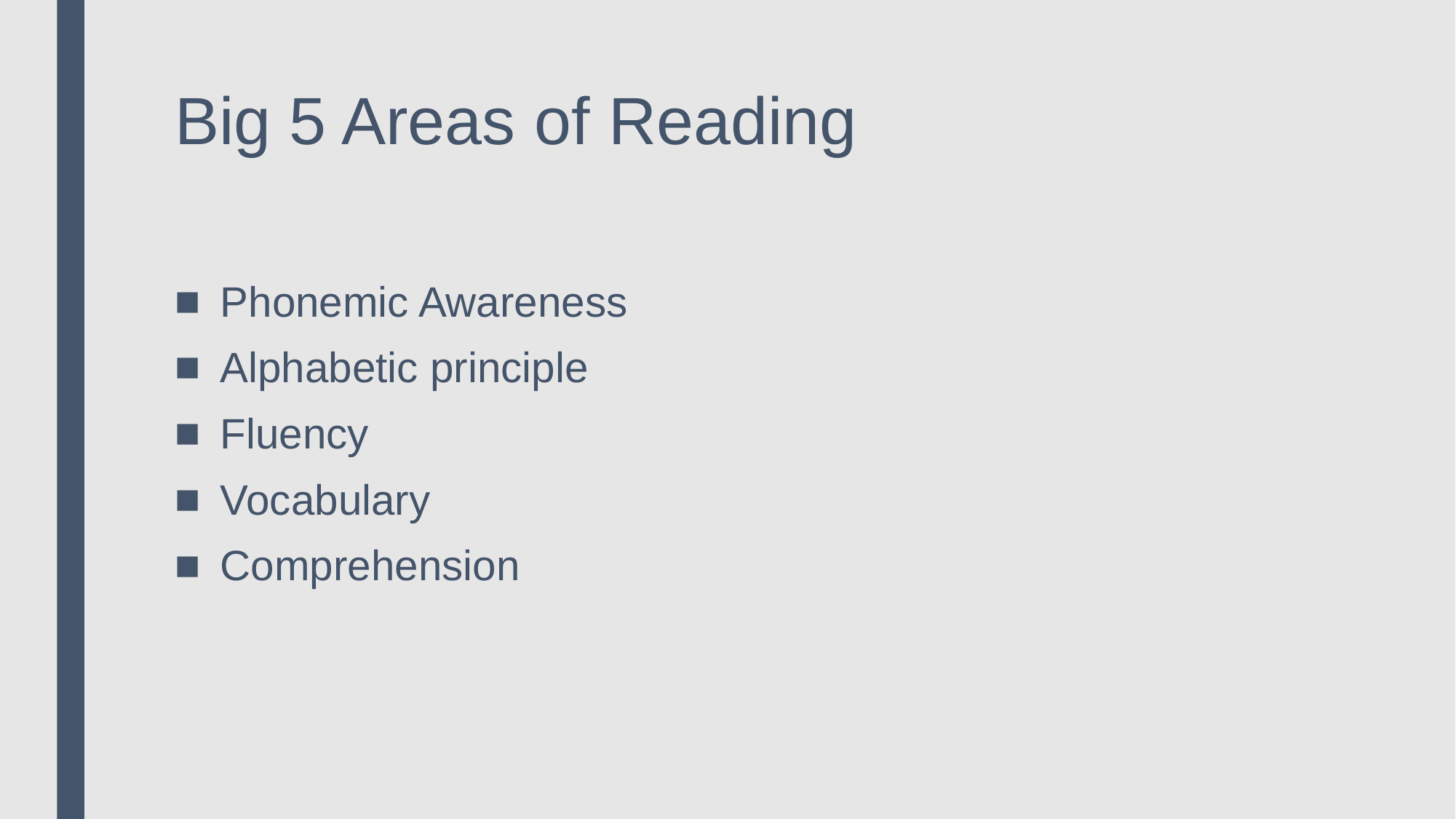

# Big 5 Areas of Reading
Phonemic Awareness
Alphabetic principle
Fluency
Vocabulary
Comprehension